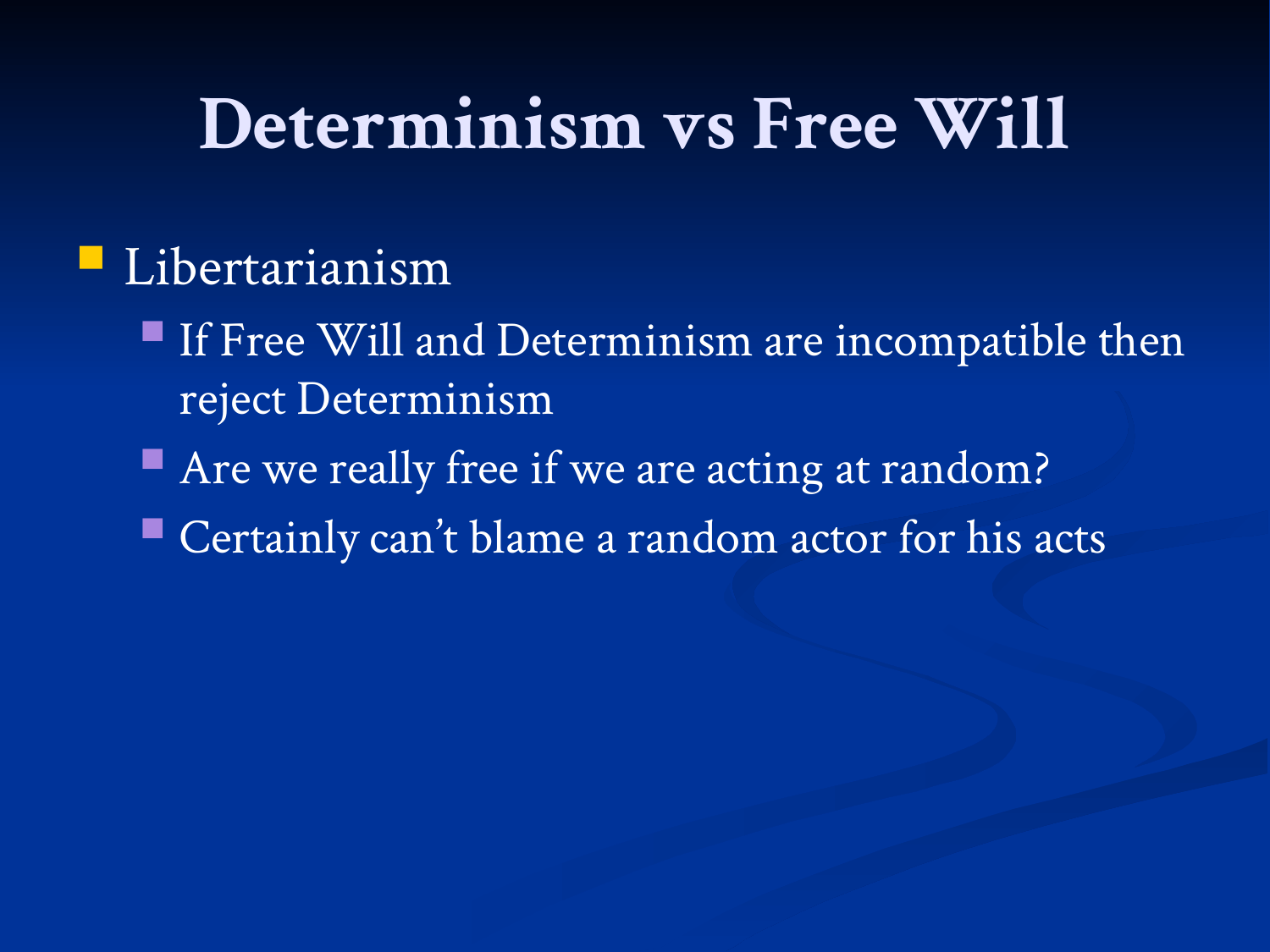

# Determinism vs Free Will
Libertarianism
If Free Will and Determinism are incompatible then reject Determinism
Are we really free if we are acting at random?
Certainly can’t blame a random actor for his acts